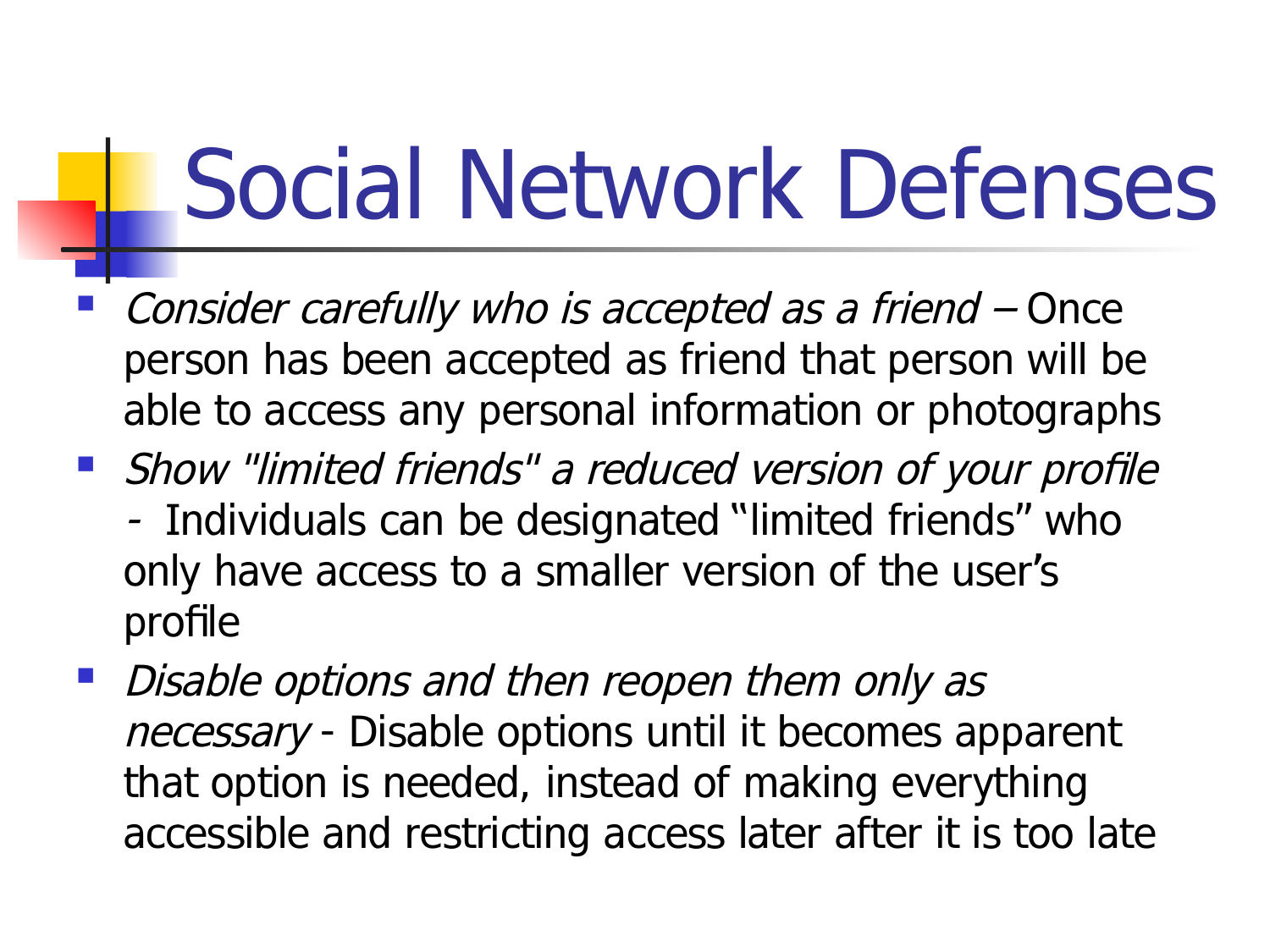

# Social Network Defenses
Consider carefully who is accepted as a friend – Once person has been accepted as friend that person will be able to access any personal information or photographs
Show "limited friends" a reduced version of your profile -  Individuals can be designated “limited friends” who only have access to a smaller version of the user’s profile
Disable options and then reopen them only as necessary - Disable options until it becomes apparent that option is needed, instead of making everything accessible and restricting access later after it is too late